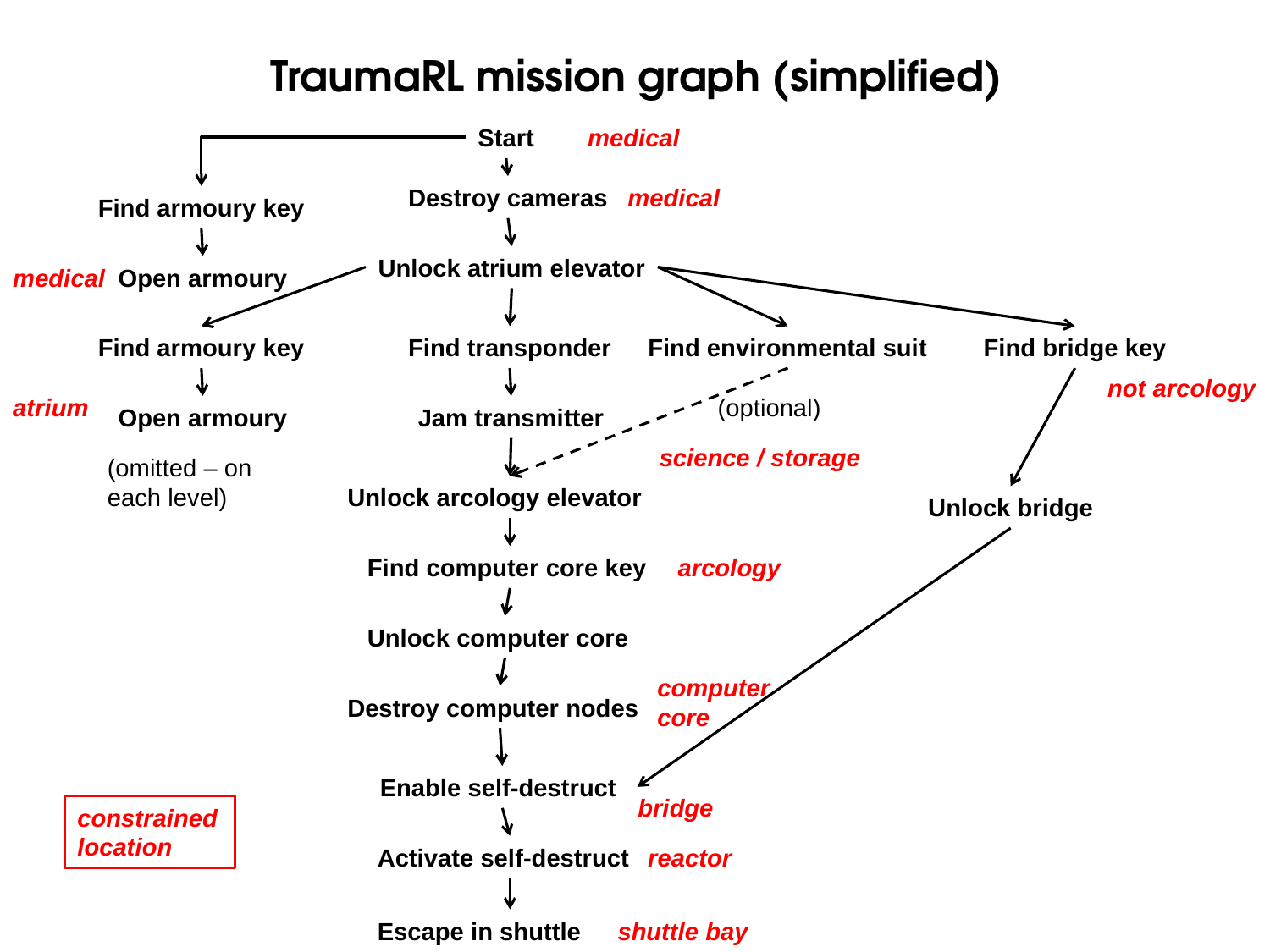

# TraumaRL mission graph (simplified)
medical
medical
medical
not arcology
atrium
science / storage
arcology
computer core
bridge
constrained location
reactor
shuttle bay
Start
Destroy cameras
Find armoury key
Unlock atrium elevator
Open armoury
Find armoury key
Find transponder
Find environmental suit
Find bridge key
(optional)
Open armoury
Jam transmitter
(omitted – on each level)
Unlock arcology elevator
Unlock bridge
Find computer core key
Unlock computer core
Destroy computer nodes
Enable self-destruct
Activate self-destruct
Escape in shuttle